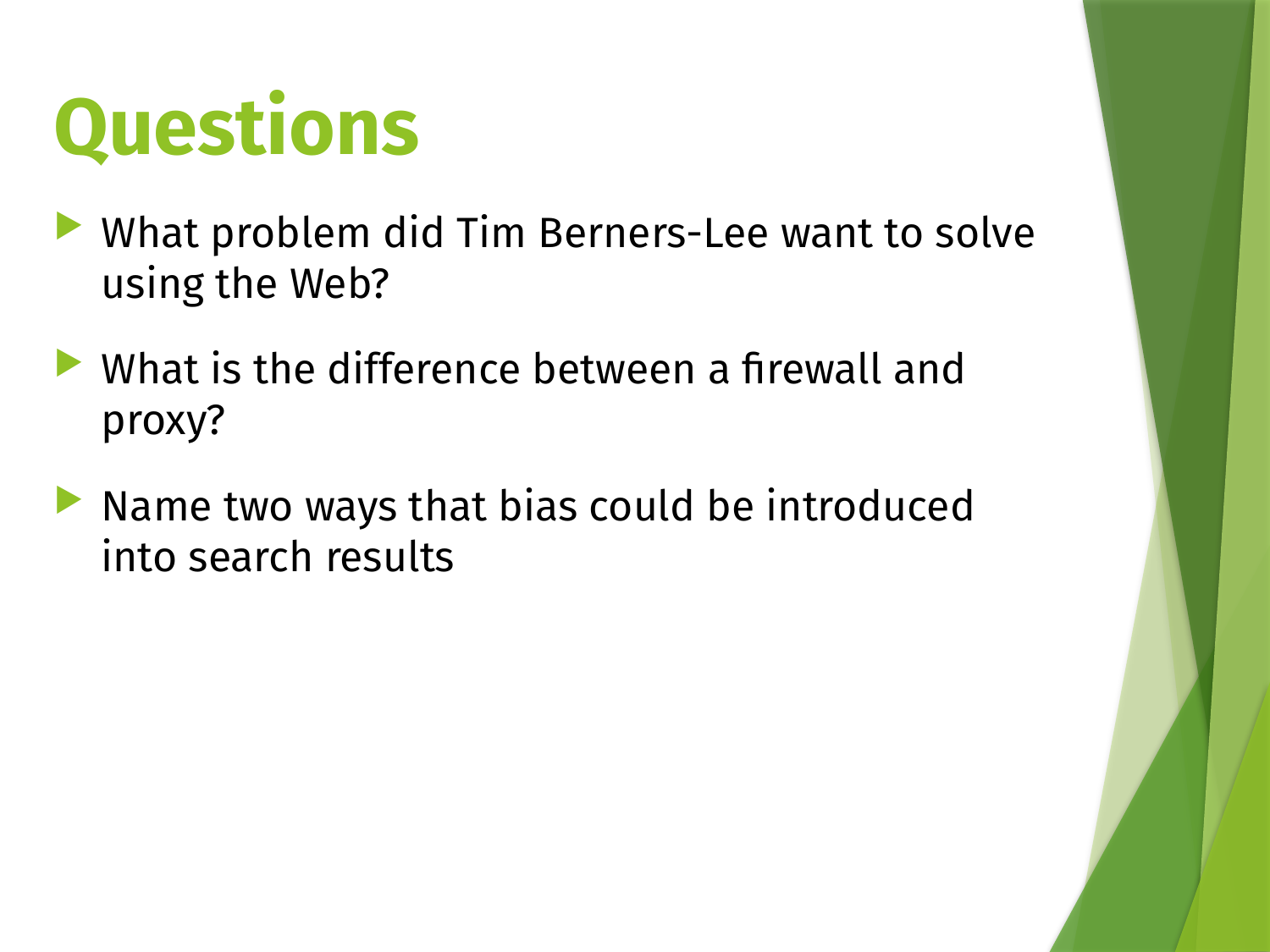

# Questions
What problem did Tim Berners-Lee want to solve using the Web?
What is the difference between a firewall and proxy?
Name two ways that bias could be introduced into search results